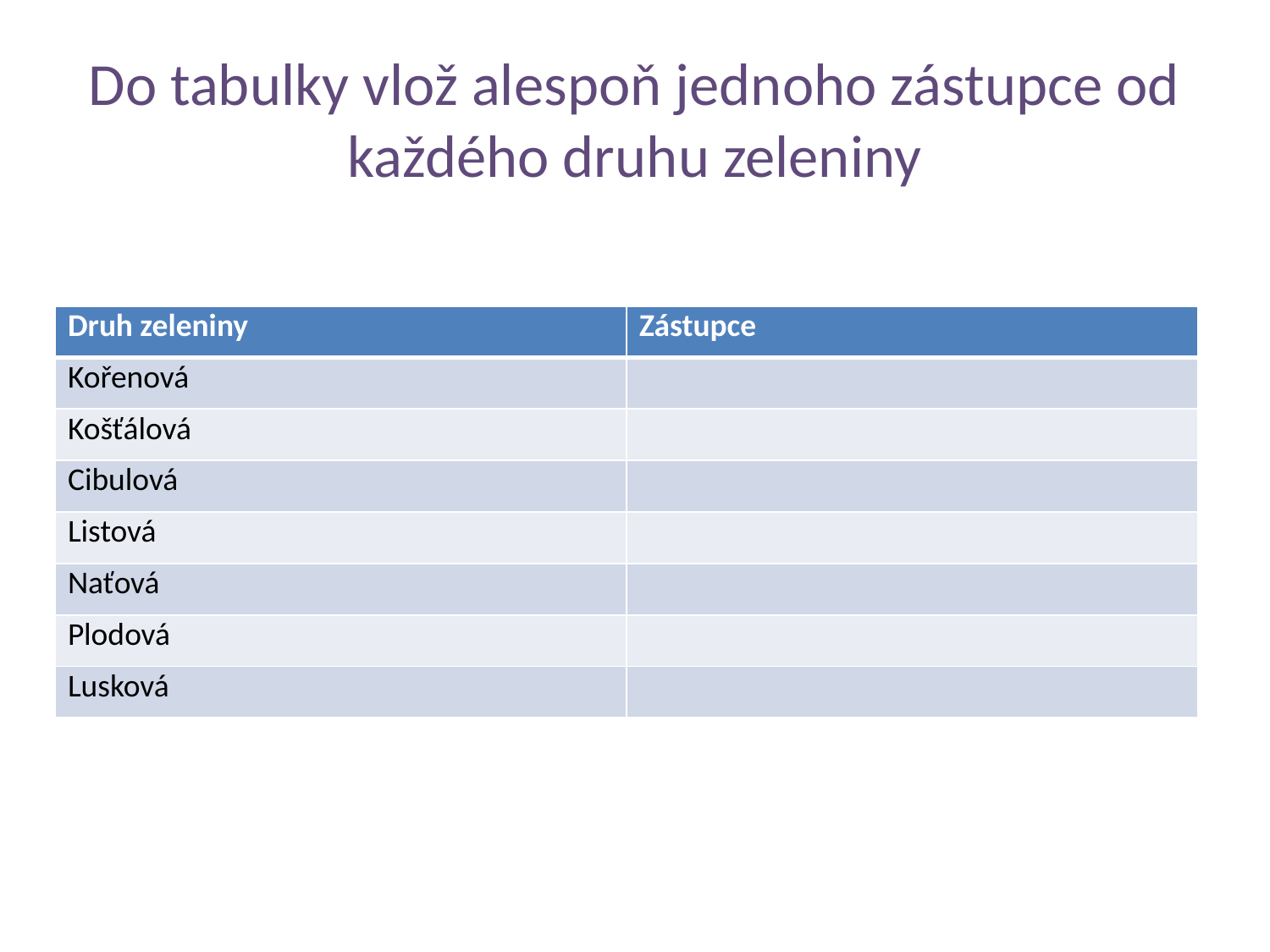

# Do tabulky vlož alespoň jednoho zástupce od každého druhu zeleniny
| Druh zeleniny | Zástupce |
| --- | --- |
| Kořenová |  |
| Košťálová |  |
| Cibulová |  |
| Listová |  |
| Naťová |  |
| Plodová |  |
| Lusková |  |